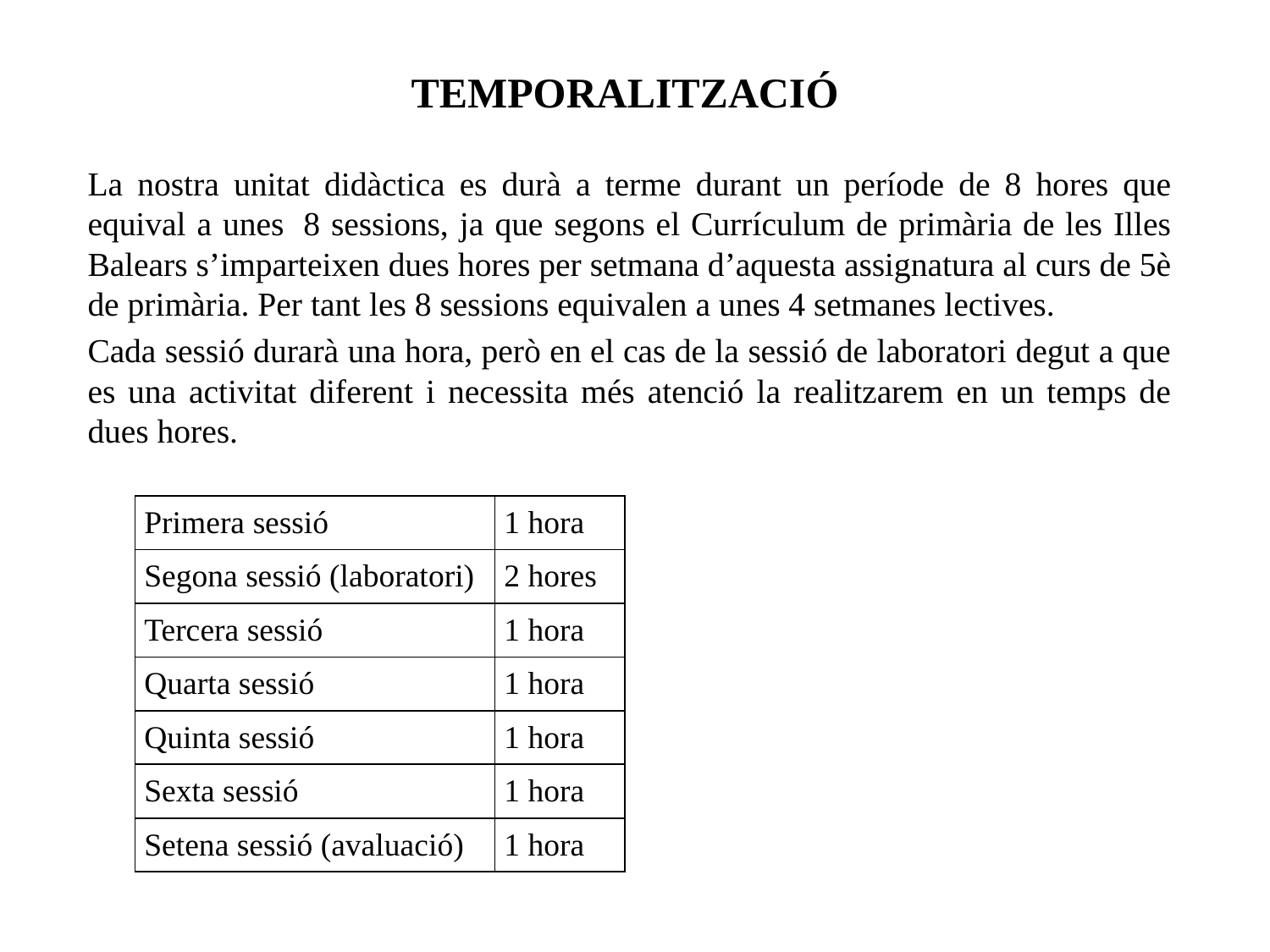

# TEMPORALITZACIÓ
La nostra unitat didàctica es durà a terme durant un període de 8 hores que equival a unes  8 sessions, ja que segons el Currículum de primària de les Illes Balears s’imparteixen dues hores per setmana d’aquesta assignatura al curs de 5è de primària. Per tant les 8 sessions equivalen a unes 4 setmanes lectives.
Cada sessió durarà una hora, però en el cas de la sessió de laboratori degut a que es una activitat diferent i necessita més atenció la realitzarem en un temps de dues hores.

| Primera sessió | 1 hora |
| --- | --- |
| Segona sessió (laboratori) | 2 hores |
| Tercera sessió | 1 hora |
| Quarta sessió | 1 hora |
| Quinta sessió | 1 hora |
| Sexta sessió | 1 hora |
| Setena sessió (avaluació) | 1 hora |